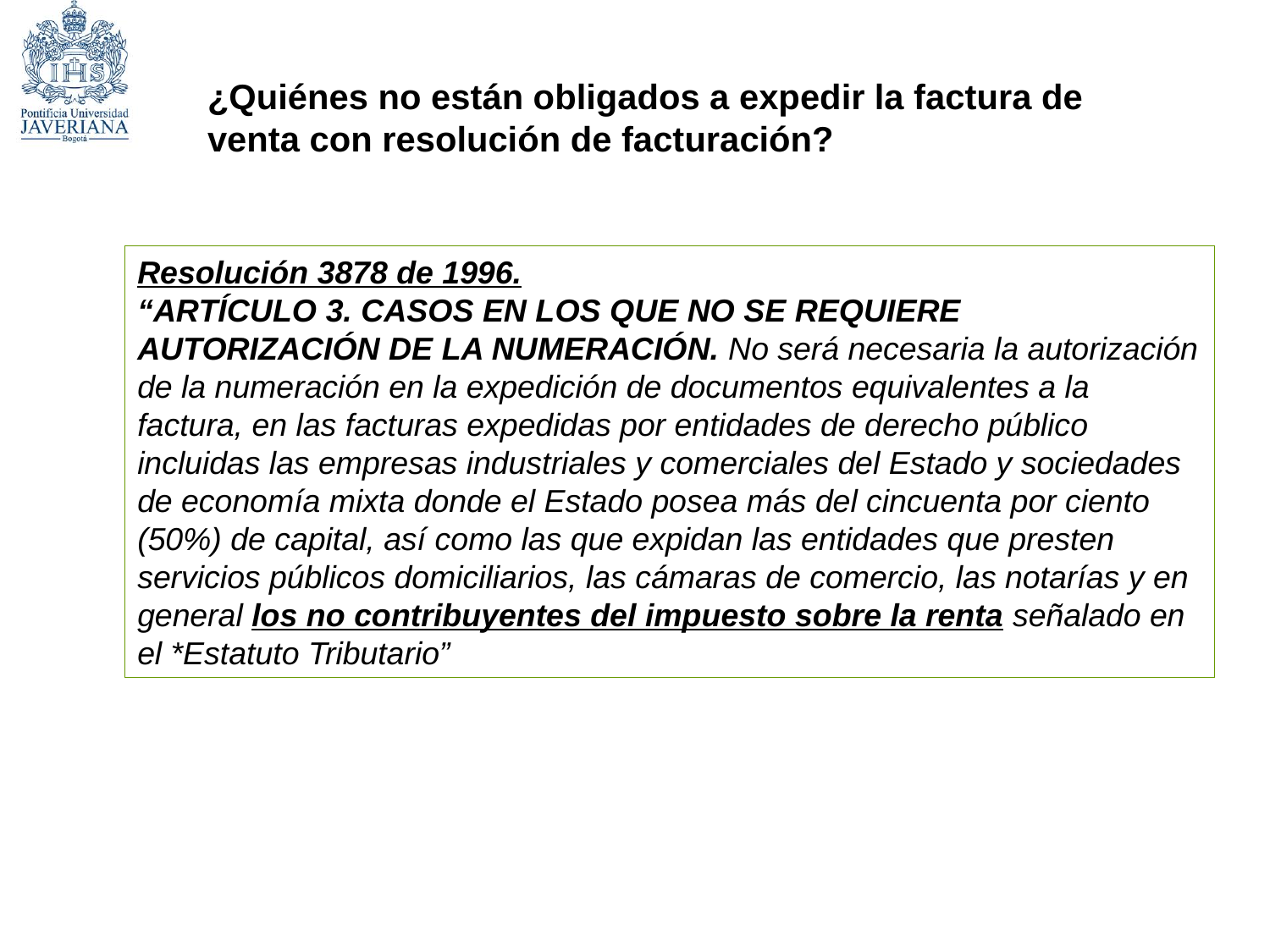

¿Quiénes no están obligados a expedir la factura de venta con resolución de facturación?
Resolución 3878 de 1996.
“ARTÍCULO 3. CASOS EN LOS QUE NO SE REQUIERE AUTORIZACIÓN DE LA NUMERACIÓN. No será necesaria la autorización de la numeración en la expedición de documentos equivalentes a la factura, en las facturas expedidas por entidades de derecho público incluidas las empresas industriales y comerciales del Estado y sociedades de economía mixta donde el Estado posea más del cincuenta por ciento (50%) de capital, así como las que expidan las entidades que presten servicios públicos domiciliarios, las cámaras de comercio, las notarías y en general los no contribuyentes del impuesto sobre la renta señalado en el *Estatuto Tributario”